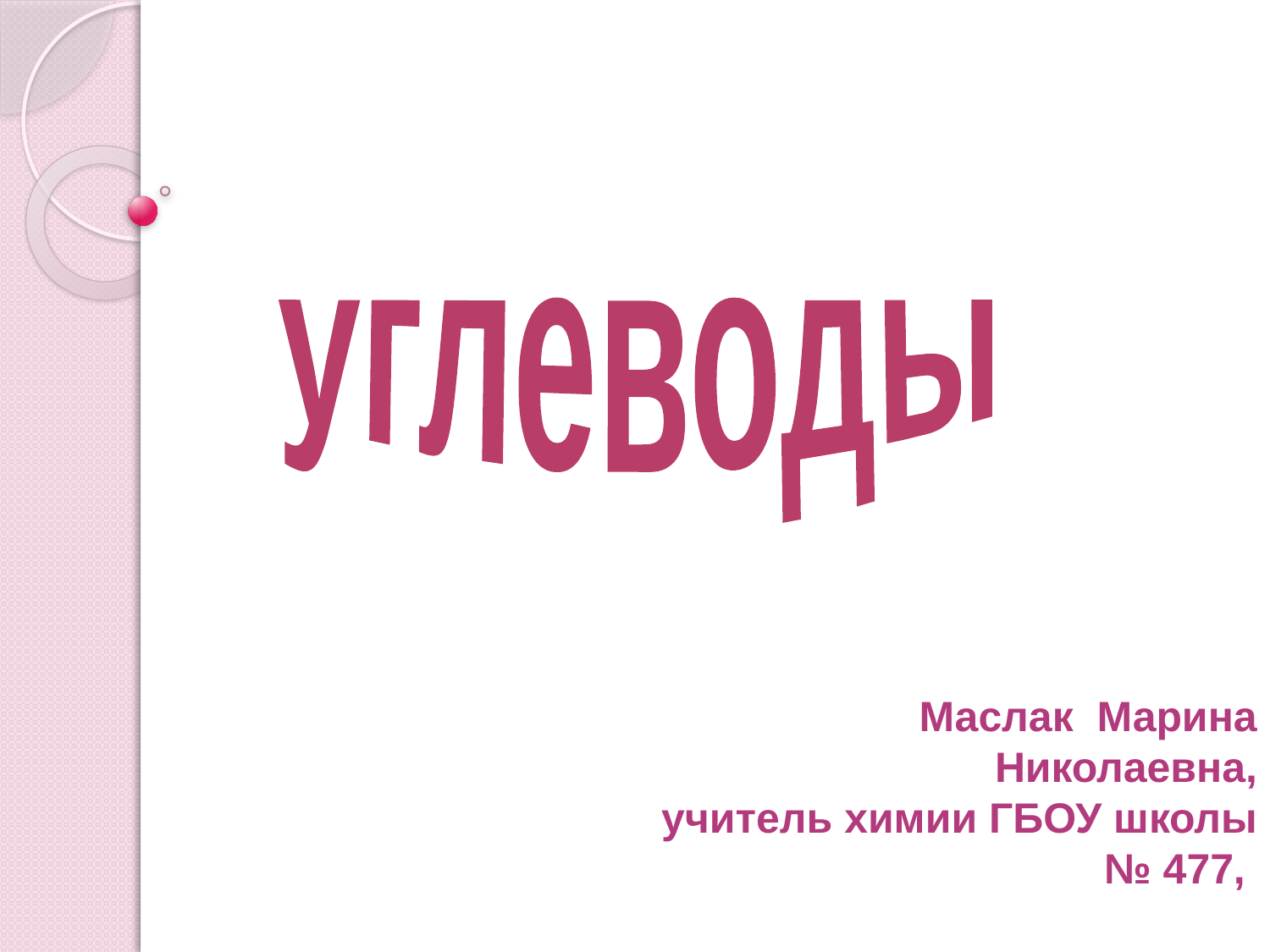

углеводы
Маслак  Марина Николаевна,
учитель химии ГБОУ школы № 477,